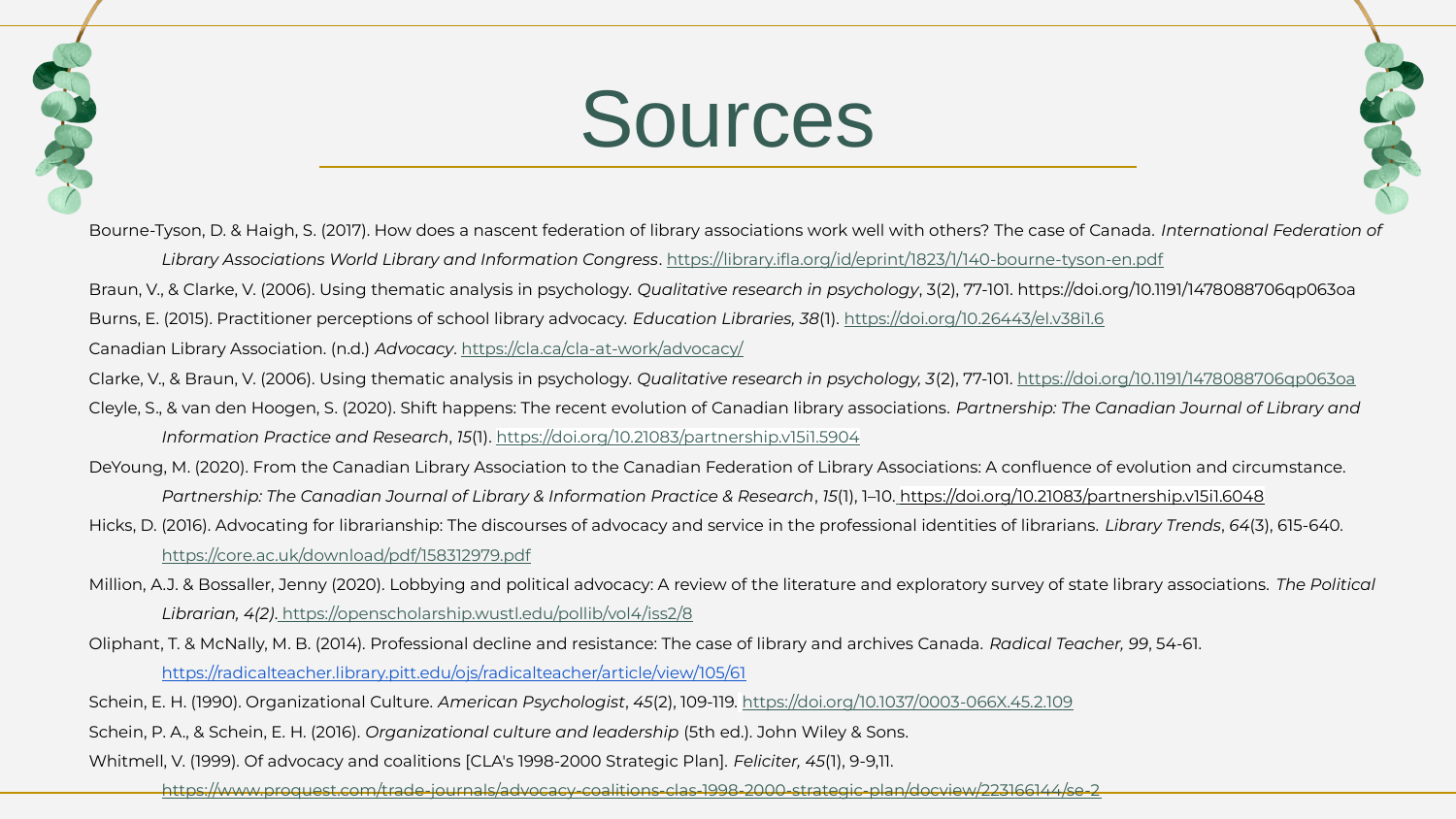

# Sources

Bourne-Tyson, D. & Haigh, S. (2017). How does a nascent federation of library associations work well with others? The case of Canada. International Federation of Library Associations World Library and Information Congress. https://library.ifla.org/id/eprint/1823/1/140-bourne-tyson-en.pdf
Braun, V., & Clarke, V. (2006). Using thematic analysis in psychology. Qualitative research in psychology, 3(2), 77-101. https://doi.org/10.1191/1478088706qp063oa
Burns, E. (2015). Practitioner perceptions of school library advocacy. Education Libraries, 38(1). https://doi.org/10.26443/el.v38i1.6
Canadian Library Association. (n.d.) Advocacy. https://cla.ca/cla-at-work/advocacy/
Clarke, V., & Braun, V. (2006). Using thematic analysis in psychology. Qualitative research in psychology, 3(2), 77-101. https://doi.org/10.1191/1478088706qp063oa
Cleyle, S., & van den Hoogen, S. (2020). Shift happens: The recent evolution of Canadian library associations. Partnership: The Canadian Journal of Library and Information Practice and Research, 15(1). https://doi.org/10.21083/partnership.v15i1.5904
DeYoung, M. (2020). From the Canadian Library Association to the Canadian Federation of Library Associations: A confluence of evolution and circumstance. Partnership: The Canadian Journal of Library & Information Practice & Research, 15(1), 1–10. https://doi.org/10.21083/partnership.v15i1.6048
Hicks, D. (2016). Advocating for librarianship: The discourses of advocacy and service in the professional identities of librarians. Library Trends, 64(3), 615-640. https://core.ac.uk/download/pdf/158312979.pdf
Million, A.J. & Bossaller, Jenny (2020). Lobbying and political advocacy: A review of the literature and exploratory survey of state library associations. The Political Librarian, 4(2). https://openscholarship.wustl.edu/pollib/vol4/iss2/8
Oliphant, T. & McNally, M. B. (2014). Professional decline and resistance: The case of library and archives Canada. Radical Teacher, 99, 54-61. https://radicalteacher.library.pitt.edu/ojs/radicalteacher/article/view/105/61
Schein, E. H. (1990). Organizational Culture. American Psychologist, 45(2), 109-119. https://doi.org/10.1037/0003-066X.45.2.109
Schein, P. A., & Schein, E. H. (2016). Organizational culture and leadership (5th ed.). John Wiley & Sons.
Whitmell, V. (1999). Of advocacy and coalitions [CLA's 1998-2000 Strategic Plan]. Feliciter, 45(1), 9-9,11. https://www.proquest.com/trade-journals/advocacy-coalitions-clas-1998-2000-strategic-plan/docview/223166144/se-2